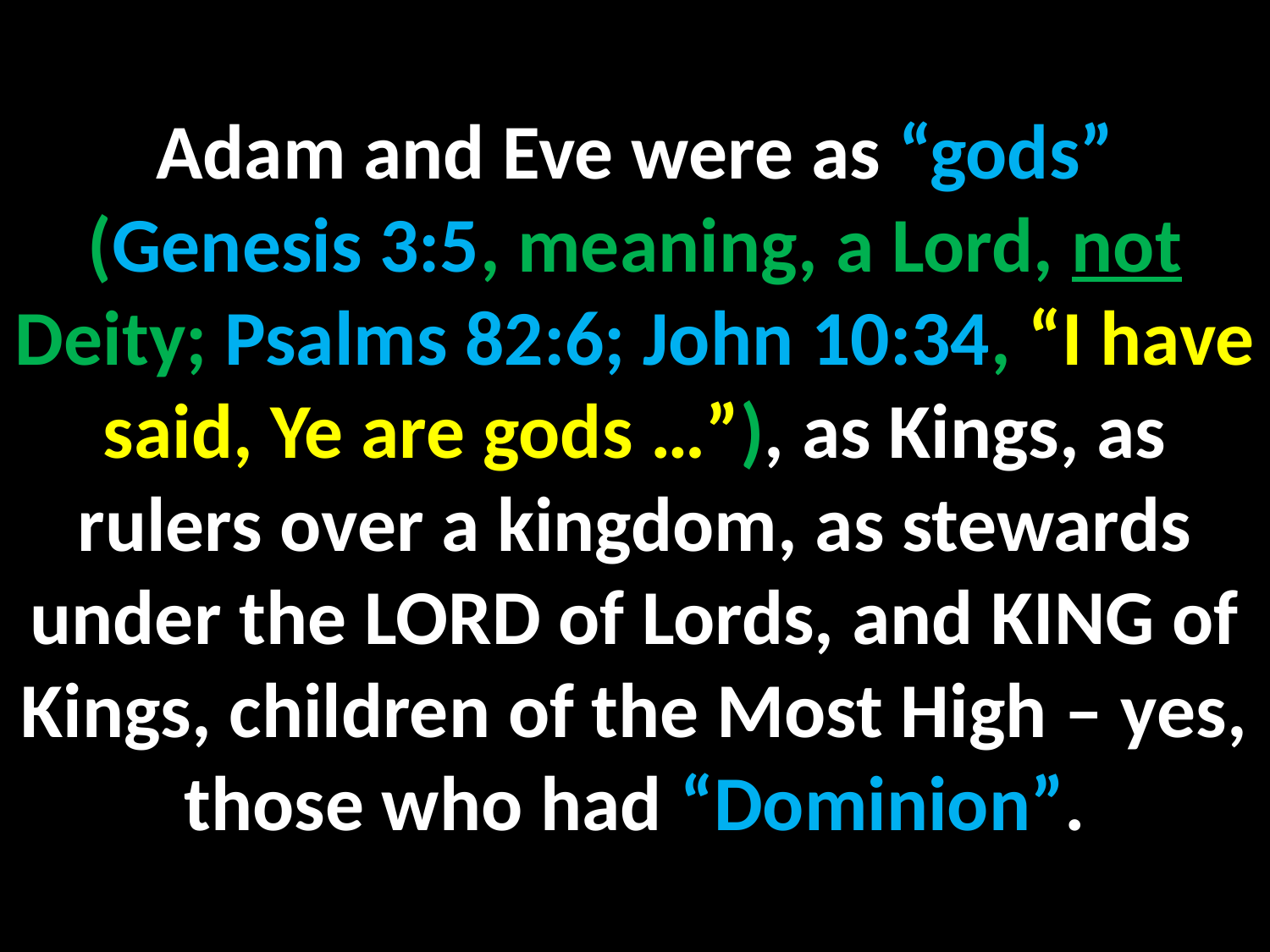

Adam and Eve were as “gods” (Genesis 3:5, meaning, a Lord, not Deity; Psalms 82:6; John 10:34, “I have said, Ye are gods …”), as Kings, as rulers over a kingdom, as stewards under the LORD of Lords, and KING of Kings, children of the Most High – yes, those who had “Dominion”.